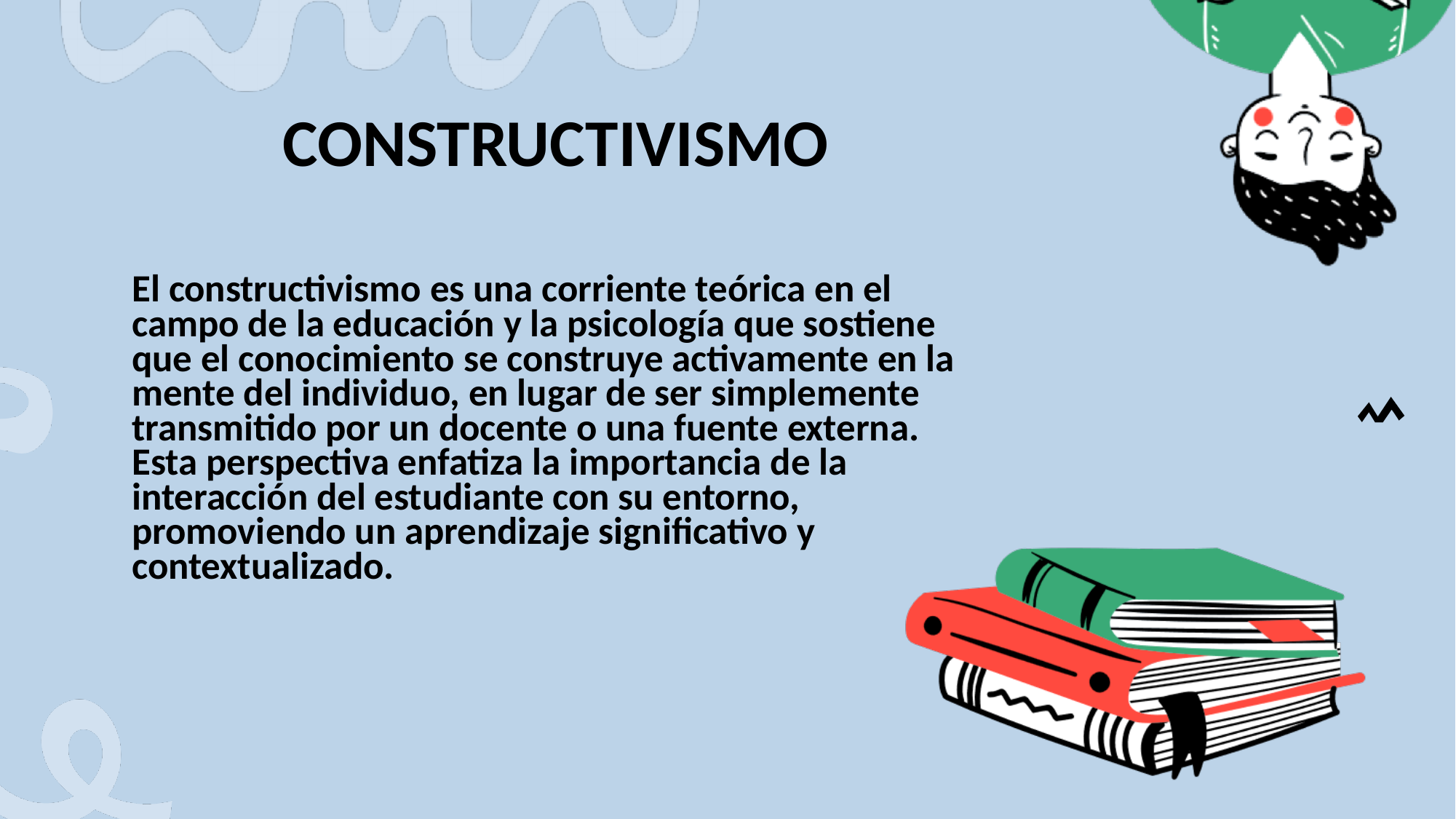

CONSTRUCTIVISMO
# El constructivismo es una corriente teórica en el campo de la educación y la psicología que sostiene que el conocimiento se construye activamente en la mente del individuo, en lugar de ser simplemente transmitido por un docente o una fuente externa. Esta perspectiva enfatiza la importancia de la interacción del estudiante con su entorno, promoviendo un aprendizaje significativo y contextualizado.